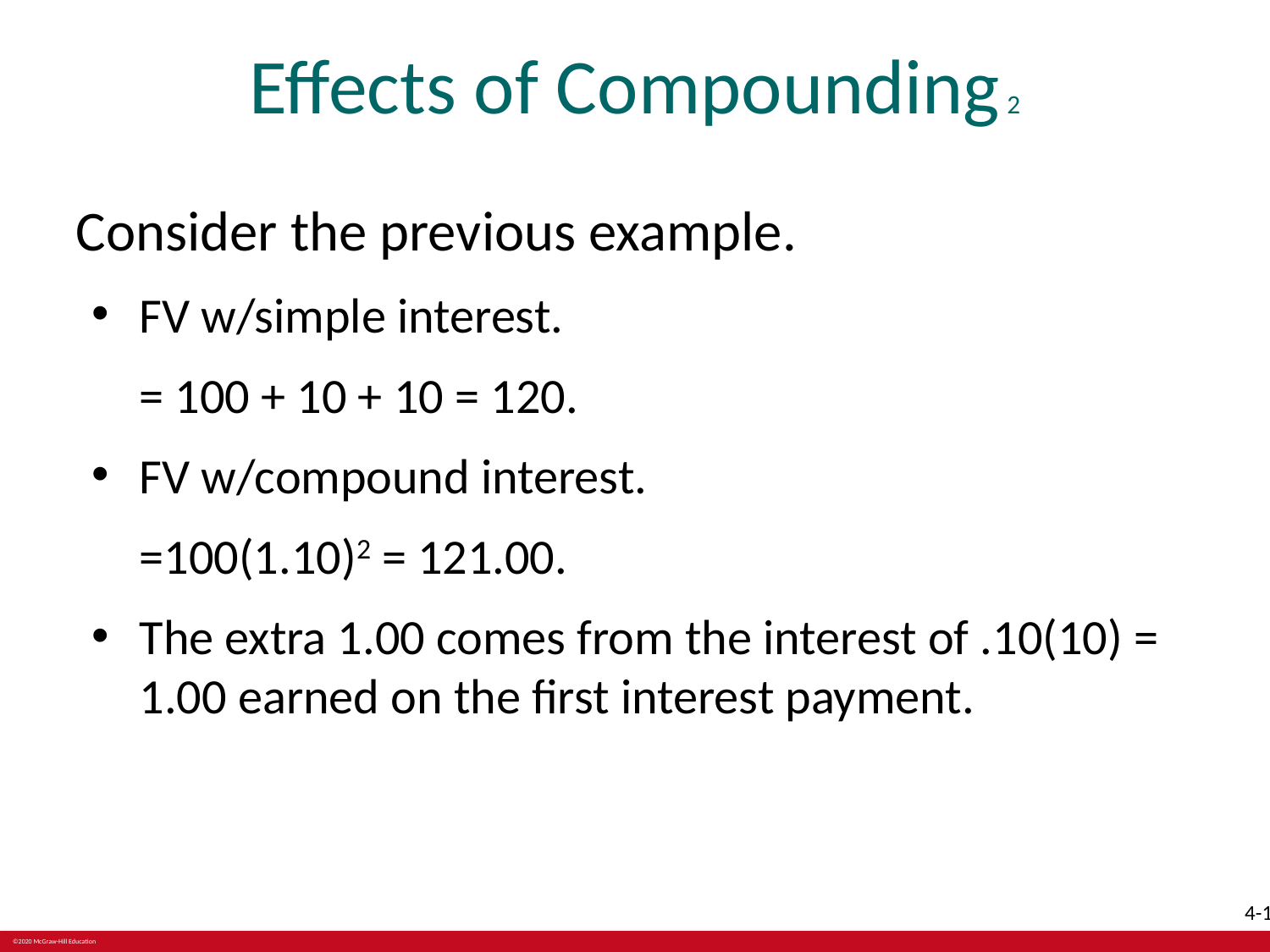

# Effects of Compounding 2
Consider the previous example.
FV w/simple interest.
= 100 + 10 + 10 = 120.
FV w/compound interest.
=100(1.10)2 = 121.00.
The extra 1.00 comes from the interest of .10(10) = 1.00 earned on the first interest payment.